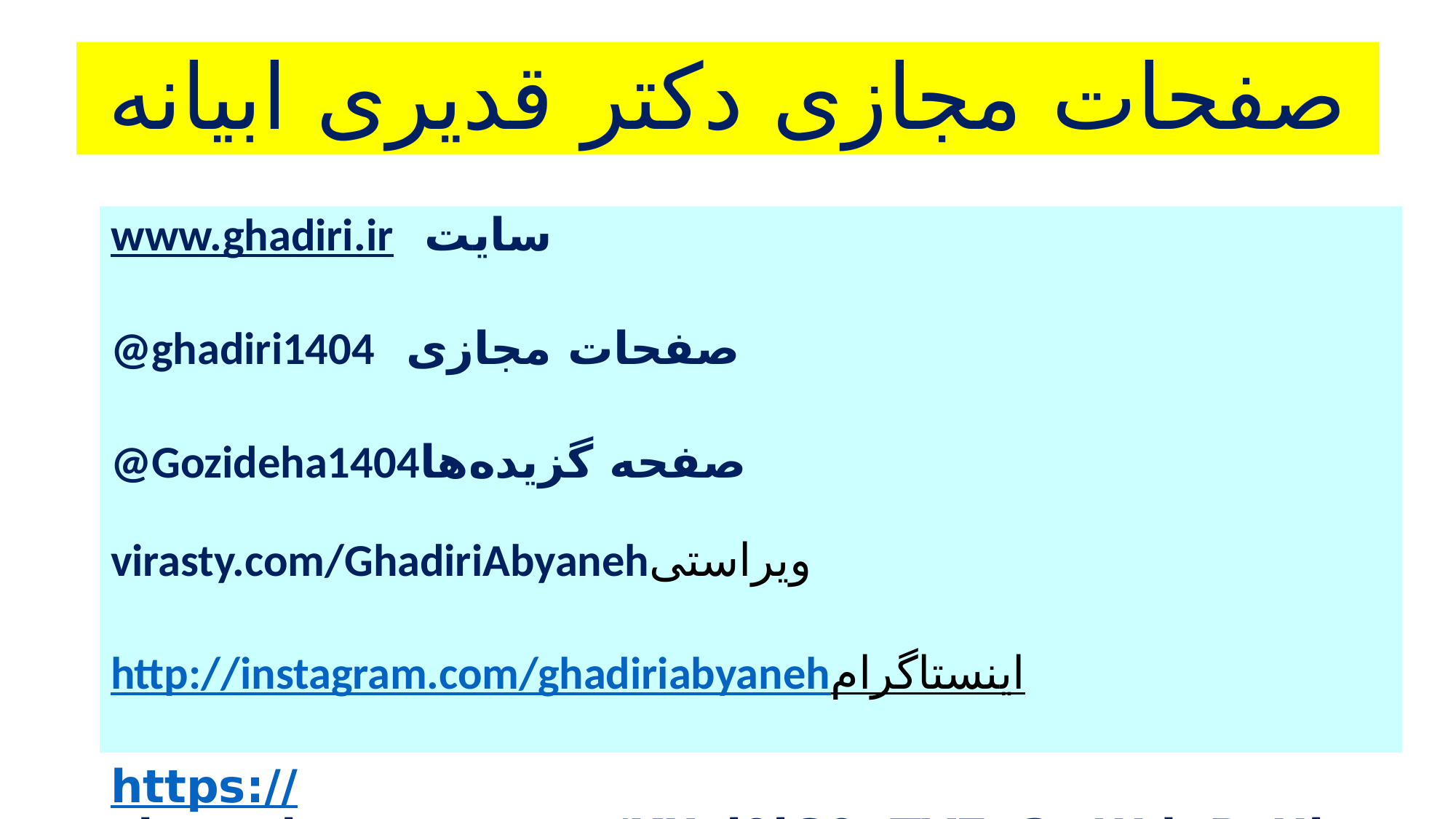

# صفحات مجازی دکتر قدیری ابیانه
www.ghadiri.ir   سایت
@ghadiri1404   صفحات مجازی
@Gozideha1404صفحه گزیده‌ها                                                                                  virasty.com/GhadiriAbyanehویراستی
http://instagram.com/ghadiriabyanehاینستاگرام
https://chat.whatsapp.com/KUzi9jG0pTV7n3wWdqRzHkواتساپ
📧    mh.ghadiri@gmail.comایمیل
ارتباط مستقیم با قدیری                                                       @Ghadiri Abyaneh